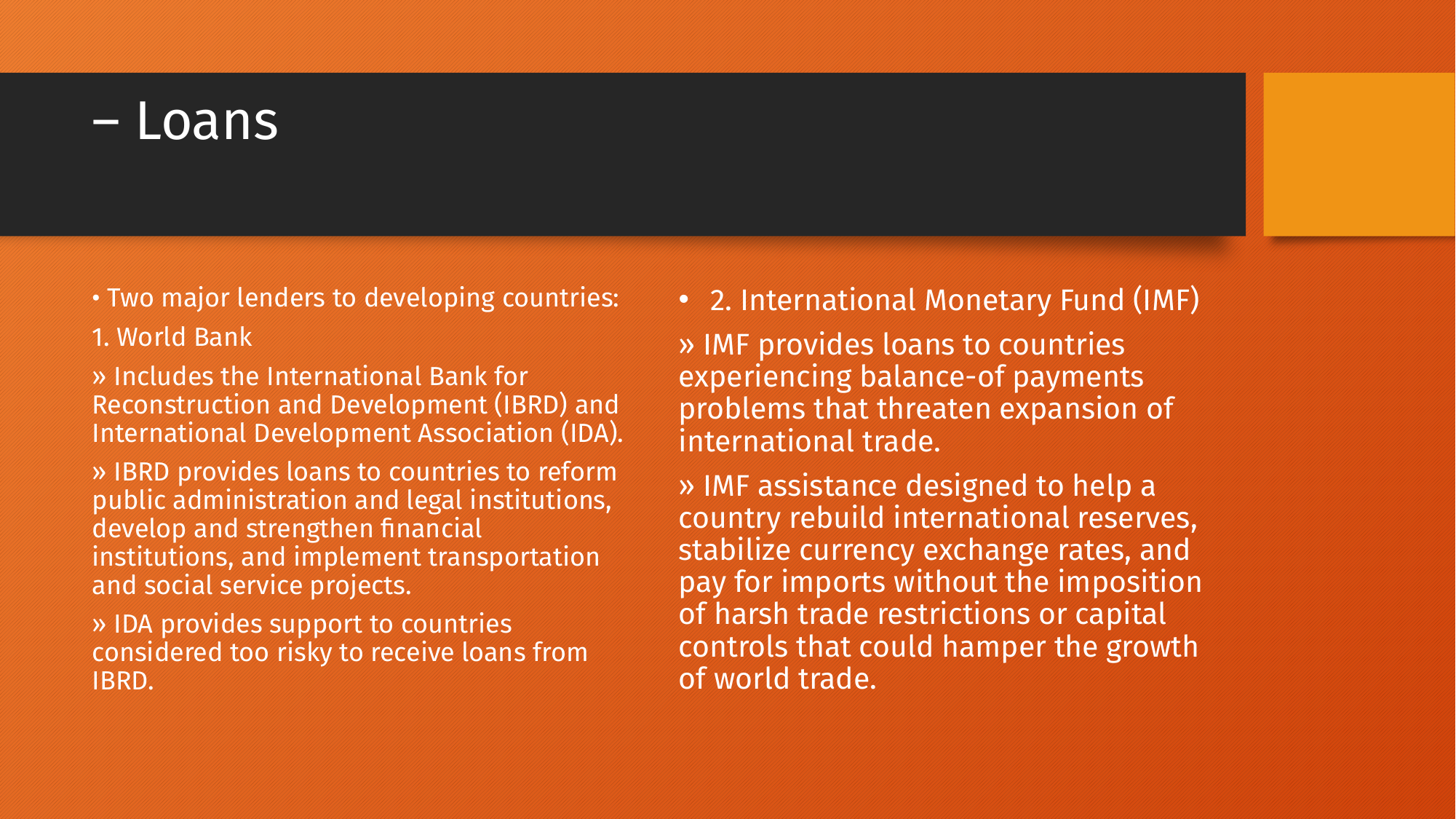

# – Loans
• Two major lenders to developing countries:
1. World Bank
» Includes the International Bank for Reconstruction and Development (IBRD) and International Development Association (IDA).
» IBRD provides loans to countries to reform public administration and legal institutions, develop and strengthen financial institutions, and implement transportation and social service projects.
» IDA provides support to countries considered too risky to receive loans from IBRD.
2. International Monetary Fund (IMF)
» IMF provides loans to countries experiencing balance-of payments problems that threaten expansion of international trade.
» IMF assistance designed to help a country rebuild international reserves, stabilize currency exchange rates, and pay for imports without the imposition of harsh trade restrictions or capital controls that could hamper the growth of world trade.